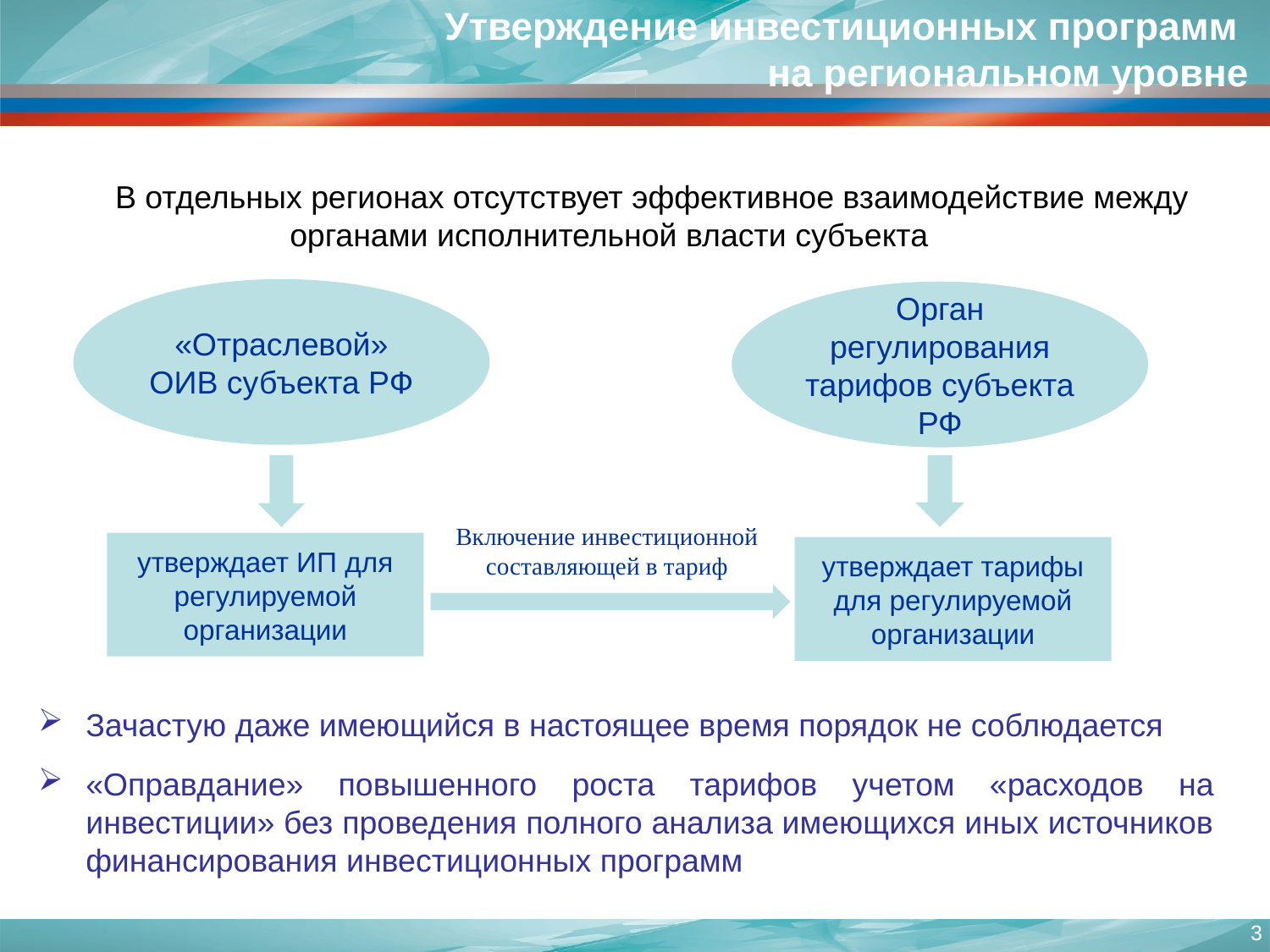

Утверждение инвестиционных программ
на региональном уровне
В отдельных регионах отсутствует эффективное взаимодействие между органами исполнительной власти субъекта
«Отраслевой» ОИВ субъекта РФ
Орган регулирования тарифов субъекта РФ

Включение инвестиционной составляющей в тариф
утверждает ИП для регулируемой организации
утверждает тарифы для регулируемой организации

Зачастую даже имеющийся в настоящее время порядок не соблюдается
«Оправдание» повышенного роста тарифов учетом «расходов на инвестиции» без проведения полного анализа имеющихся иных источников финансирования инвестиционных программ

3